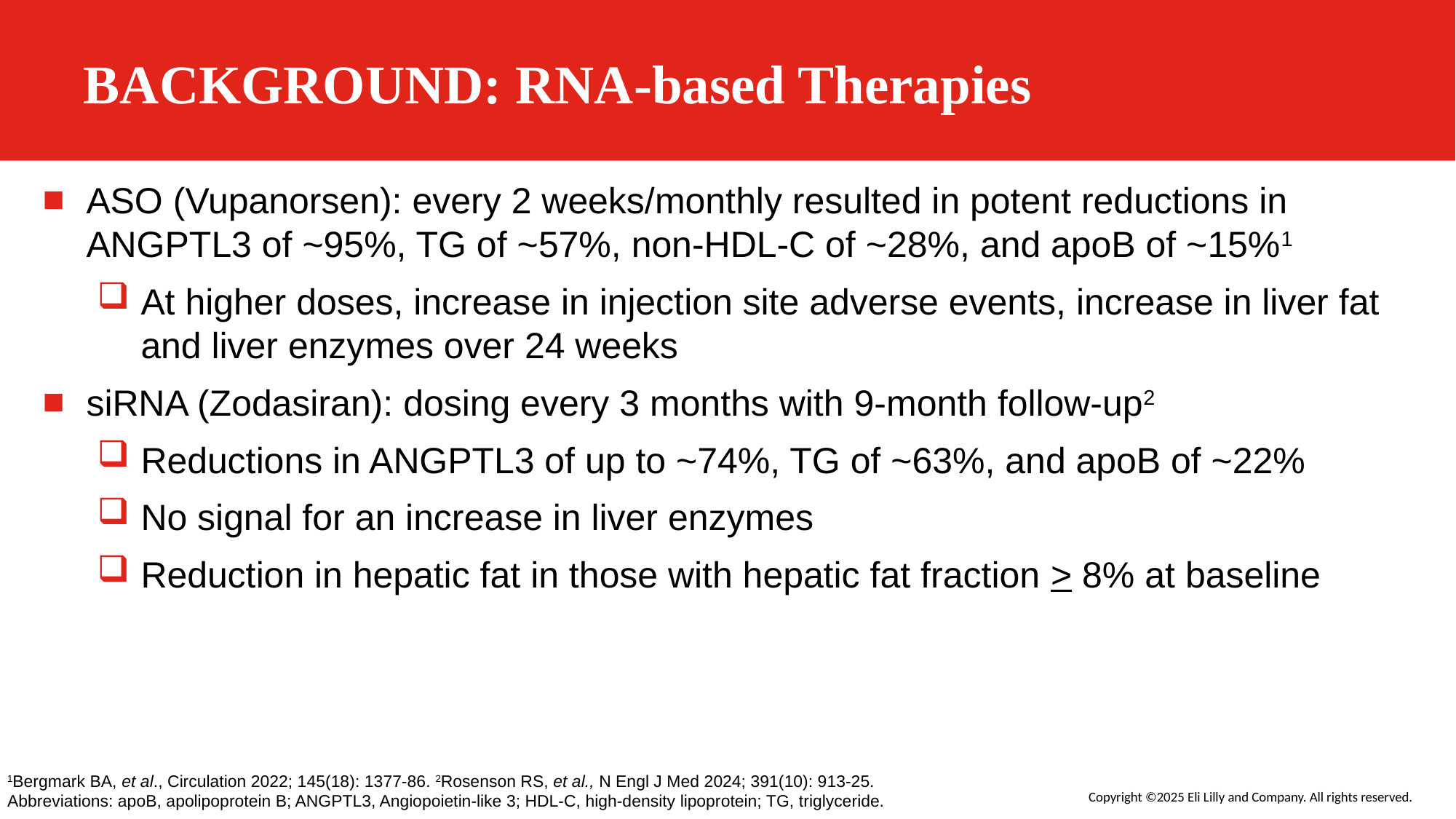

# BACKGROUND: RNA-based Therapies
ASO (Vupanorsen): every 2 weeks/monthly resulted in potent reductions in ANGPTL3 of ~95%, TG of ~57%, non-HDL-C of ~28%, and apoB of ~15%1
At higher doses, increase in injection site adverse events, increase in liver fat and liver enzymes over 24 weeks
siRNA (Zodasiran): dosing every 3 months with 9-month follow-up2
Reductions in ANGPTL3 of up to ~74%, TG of ~63%, and apoB of ~22%
No signal for an increase in liver enzymes
Reduction in hepatic fat in those with hepatic fat fraction > 8% at baseline
1Bergmark BA, et al., Circulation 2022; 145(18): 1377-86. 2Rosenson RS, et al., N Engl J Med 2024; 391(10): 913-25.
Abbreviations: apoB, apolipoprotein B; ANGPTL3, Angiopoietin-like 3; HDL-C, high-density lipoprotein; TG, triglyceride.